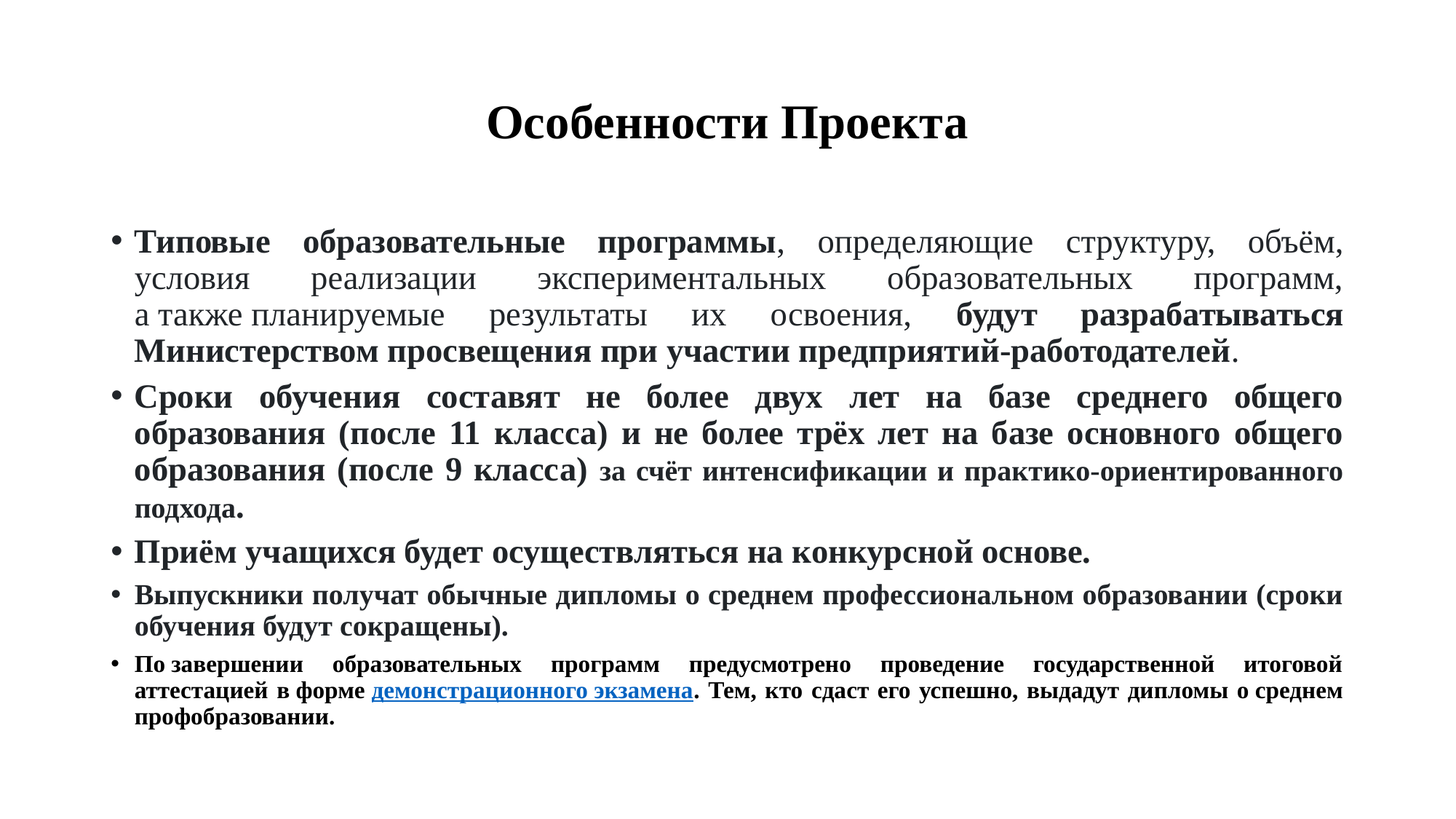

# Особенности Проекта
Типовые образовательные программы, определяющие структуру, объём, условия реализации экспериментальных образовательных программ, а также планируемые результаты их освоения, будут разрабатываться Министерством просвещения при участии предприятий-работодателей.
Сроки обучения составят не более двух лет на базе среднего общего образования (после 11 класса) и не более трёх лет на базе основного общего образования (после 9 класса) за счёт интенсификации и практико-ориентированного подхода.
Приём учащихся будет осуществляться на конкурсной основе.
Выпускники получат обычные дипломы о среднем профессиональном образовании (сроки обучения будут сокращены).
По завершении образовательных программ предусмотрено проведение государственной итоговой аттестацией в форме демонстрационного экзамена. Тем, кто сдаст его успешно, выдадут дипломы о среднем профобразовании.